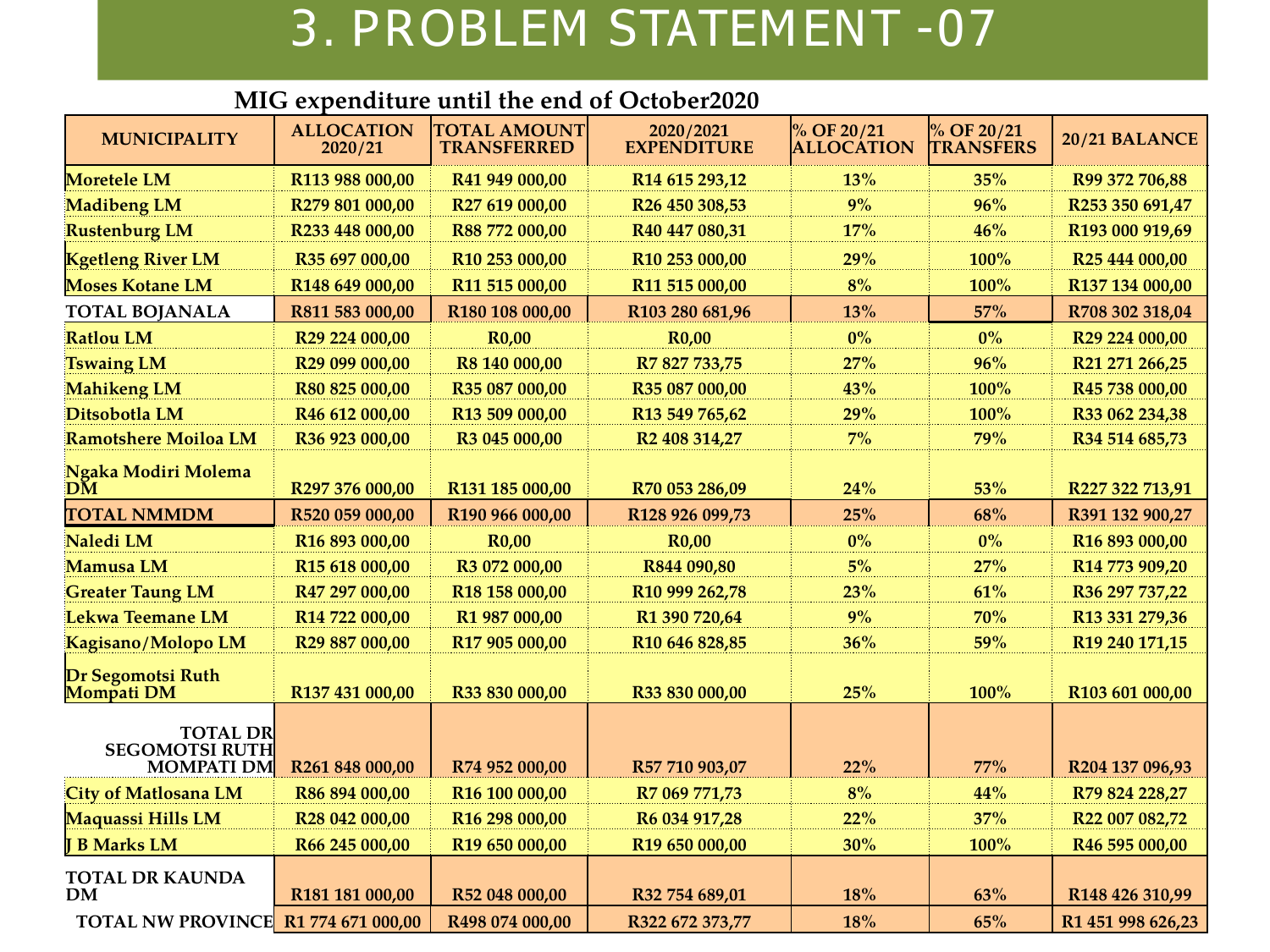

3. PROBLEM STATEMENT -07

#
| MIG expenditure until the end of October2020 |  |  |  |  |  |  |
| --- | --- | --- | --- | --- | --- | --- |
| MUNICIPALITY | ALLOCATION 2020/21 | TOTAL AMOUNT TRANSFERRED | 2020/2021 EXPENDITURE | % OF 20/21 ALLOCATION | % OF 20/21 TRANSFERS | 20/21 BALANCE |
| Moretele LM | R113 988 000,00 | R41 949 000,00 | R14 615 293,12 | 13% | 35% | R99 372 706,88 |
| Madibeng LM | R279 801 000,00 | R27 619 000,00 | R26 450 308,53 | 9% | 96% | R253 350 691,47 |
| Rustenburg LM | R233 448 000,00 | R88 772 000,00 | R40 447 080,31 | 17% | 46% | R193 000 919,69 |
| Kgetleng River LM | R35 697 000,00 | R10 253 000,00 | R10 253 000,00 | 29% | 100% | R25 444 000,00 |
| Moses Kotane LM | R148 649 000,00 | R11 515 000,00 | R11 515 000,00 | 8% | 100% | R137 134 000,00 |
| TOTAL BOJANALA | R811 583 000,00 | R180 108 000,00 | R103 280 681,96 | 13% | 57% | R708 302 318,04 |
| Ratlou LM | R29 224 000,00 | R0,00 | R0,00 | 0% | 0% | R29 224 000,00 |
| Tswaing LM | R29 099 000,00 | R8 140 000,00 | R7 827 733,75 | 27% | 96% | R21 271 266,25 |
| Mahikeng LM | R80 825 000,00 | R35 087 000,00 | R35 087 000,00 | 43% | 100% | R45 738 000,00 |
| Ditsobotla LM | R46 612 000,00 | R13 509 000,00 | R13 549 765,62 | 29% | 100% | R33 062 234,38 |
| Ramotshere Moiloa LM | R36 923 000,00 | R3 045 000,00 | R2 408 314,27 | 7% | 79% | R34 514 685,73 |
| Ngaka Modiri Molema DM | R297 376 000,00 | R131 185 000,00 | R70 053 286,09 | 24% | 53% | R227 322 713,91 |
| TOTAL NMMDM | R520 059 000,00 | R190 966 000,00 | R128 926 099,73 | 25% | 68% | R391 132 900,27 |
| Naledi LM | R16 893 000,00 | R0,00 | R0,00 | 0% | 0% | R16 893 000,00 |
| Mamusa LM | R15 618 000,00 | R3 072 000,00 | R844 090,80 | 5% | 27% | R14 773 909,20 |
| Greater Taung LM | R47 297 000,00 | R18 158 000,00 | R10 999 262,78 | 23% | 61% | R36 297 737,22 |
| Lekwa Teemane LM | R14 722 000,00 | R1 987 000,00 | R1 390 720,64 | 9% | 70% | R13 331 279,36 |
| Kagisano/Molopo LM | R29 887 000,00 | R17 905 000,00 | R10 646 828,85 | 36% | 59% | R19 240 171,15 |
| Dr Segomotsi Ruth Mompati DM | R137 431 000,00 | R33 830 000,00 | R33 830 000,00 | 25% | 100% | R103 601 000,00 |
| TOTAL DR SEGOMOTSI RUTH MOMPATI DM | R261 848 000,00 | R74 952 000,00 | R57 710 903,07 | 22% | 77% | R204 137 096,93 |
| City of Matlosana LM | R86 894 000,00 | R16 100 000,00 | R7 069 771,73 | 8% | 44% | R79 824 228,27 |
| Maquassi Hills LM | R28 042 000,00 | R16 298 000,00 | R6 034 917,28 | 22% | 37% | R22 007 082,72 |
| J B Marks LM | R66 245 000,00 | R19 650 000,00 | R19 650 000,00 | 30% | 100% | R46 595 000,00 |
| TOTAL DR KAUNDA DM | R181 181 000,00 | R52 048 000,00 | R32 754 689,01 | 18% | 63% | R148 426 310,99 |
| TOTAL NW PROVINCE | R1 774 671 000,00 | R498 074 000,00 | R322 672 373,77 | 18% | 65% | R1 451 998 626,23 |
8